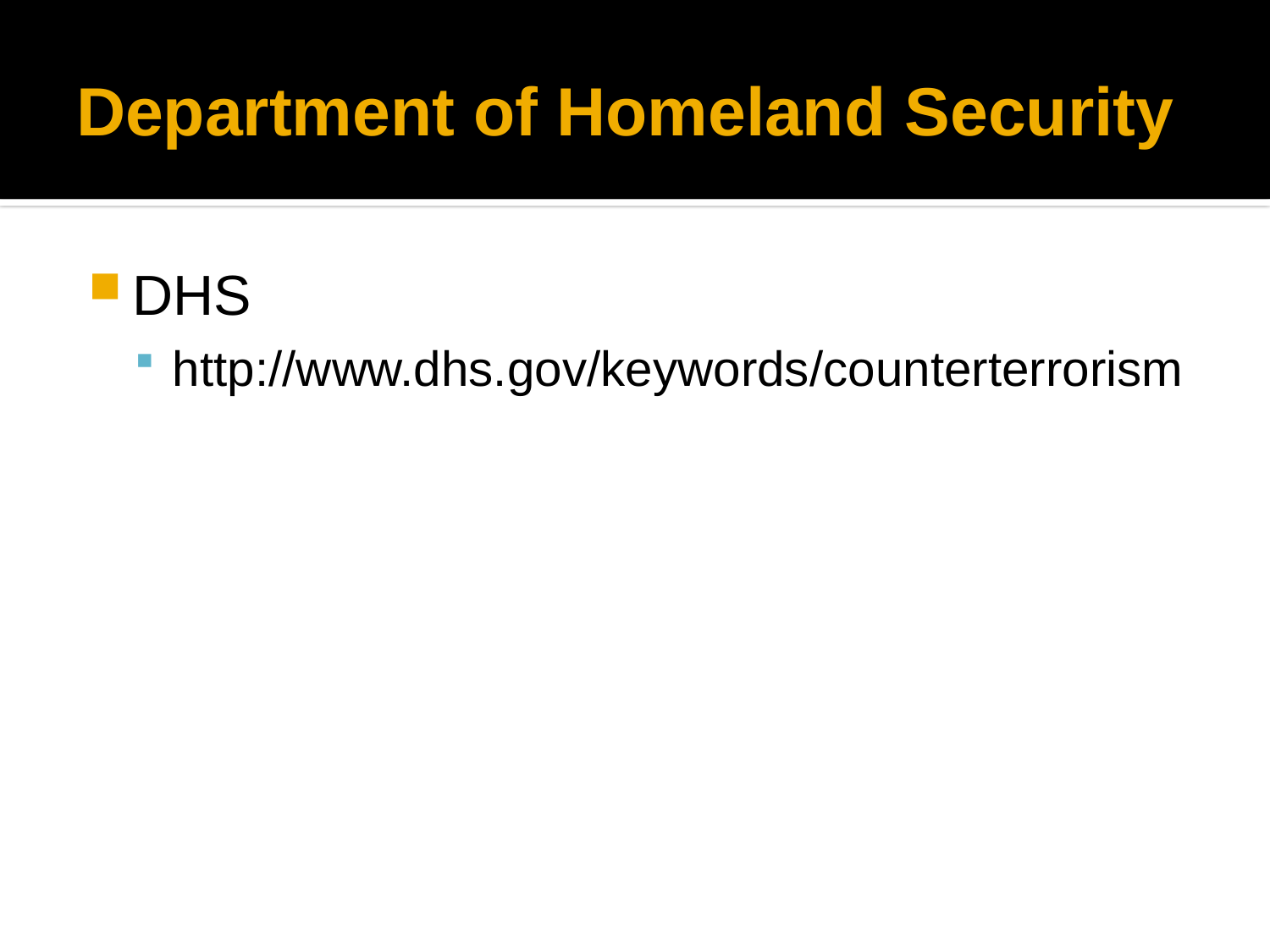

# Department of Homeland Security
DHS
http://www.dhs.gov/keywords/counterterrorism